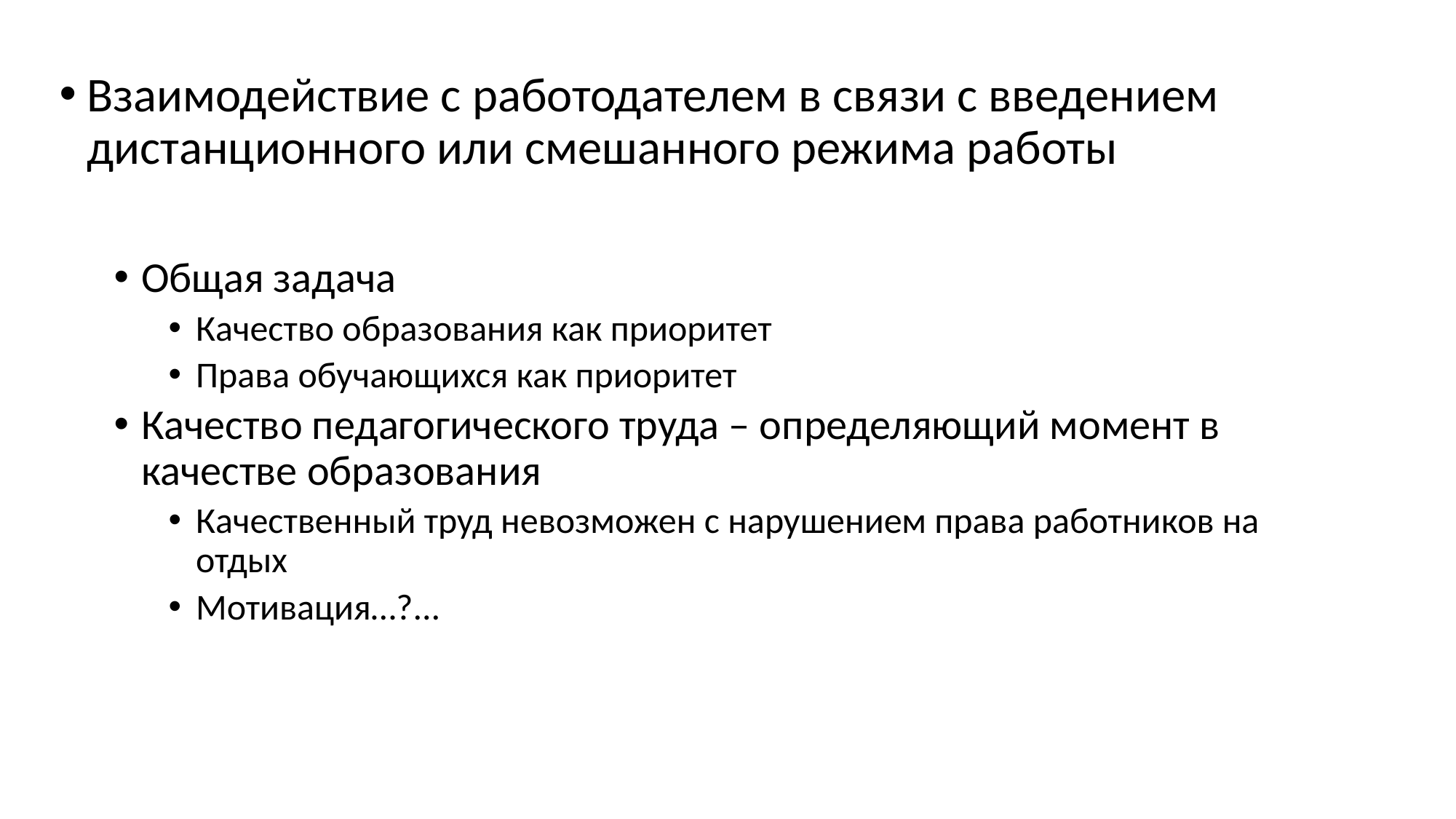

Взаимодействие с работодателем в связи с введением дистанционного или смешанного режима работы

Общая задача
Качество образования как приоритет
Права обучающихся как приоритет
Качество педагогического труда – определяющий момент в качестве образования
Качественный труд невозможен с нарушением права работников на отдых
Мотивация…?...